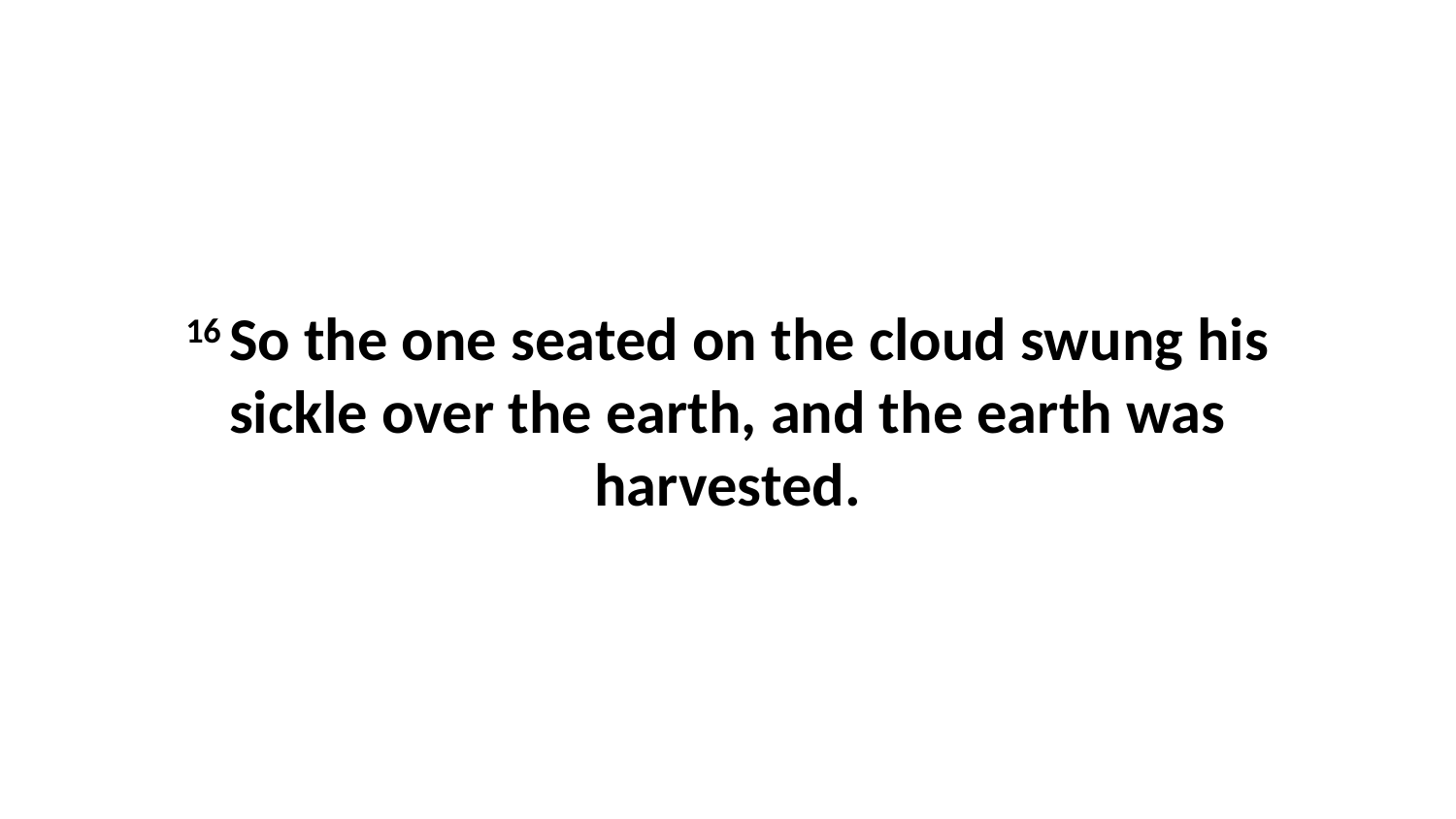

16 So the one seated on the cloud swung his sickle over the earth, and the earth was harvested.